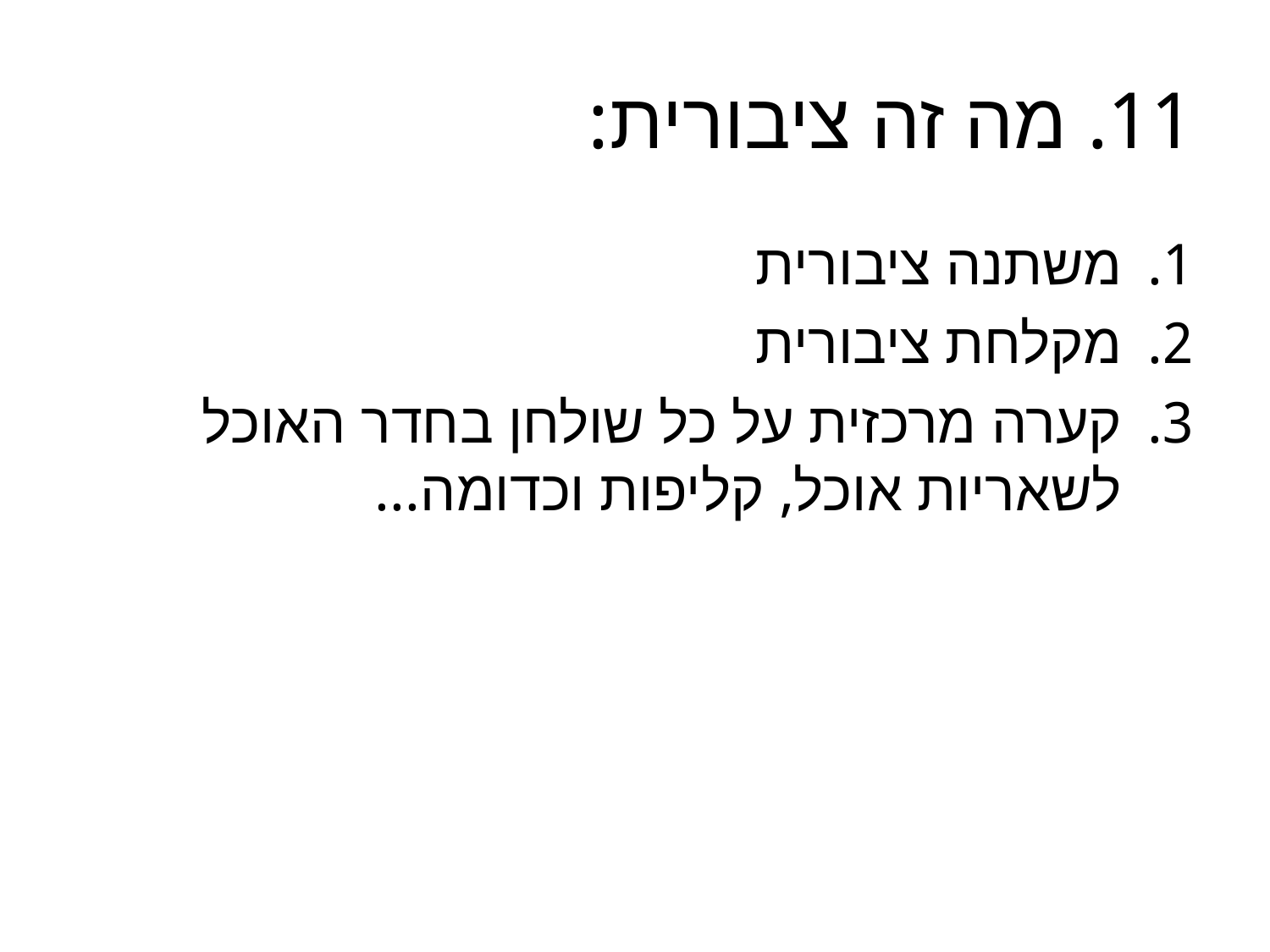

# 11. מה זה ציבורית:
משתנה ציבורית
מקלחת ציבורית
קערה מרכזית על כל שולחן בחדר האוכל לשאריות אוכל, קליפות וכדומה...